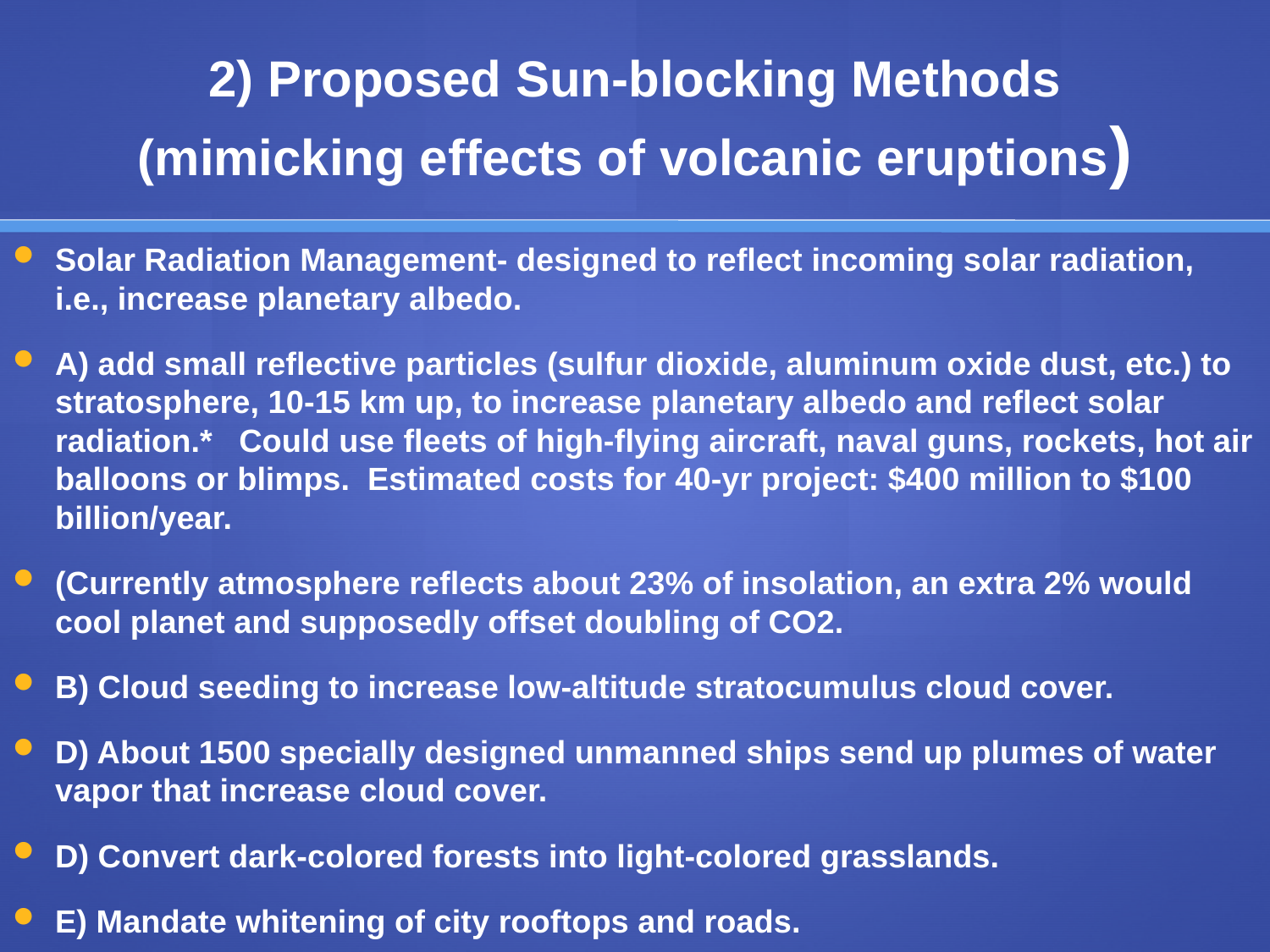

# 2) Proposed Sun-blocking Methods (mimicking effects of volcanic eruptions)
Solar Radiation Management- designed to reflect incoming solar radiation, i.e., increase planetary albedo.
A) add small reflective particles (sulfur dioxide, aluminum oxide dust, etc.) to stratosphere, 10-15 km up, to increase planetary albedo and reflect solar radiation.*   Could use fleets of high-flying aircraft, naval guns, rockets, hot air balloons or blimps.  Estimated costs for 40-yr project: $400 million to $100 billion/year.
(Currently atmosphere reflects about 23% of insolation, an extra 2% would cool planet and supposedly offset doubling of CO2.
B) Cloud seeding to increase low-altitude stratocumulus cloud cover.
D) About 1500 specially designed unmanned ships send up plumes of water vapor that increase cloud cover.
D) Convert dark-colored forests into light-colored grasslands.
E) Mandate whitening of city rooftops and roads.